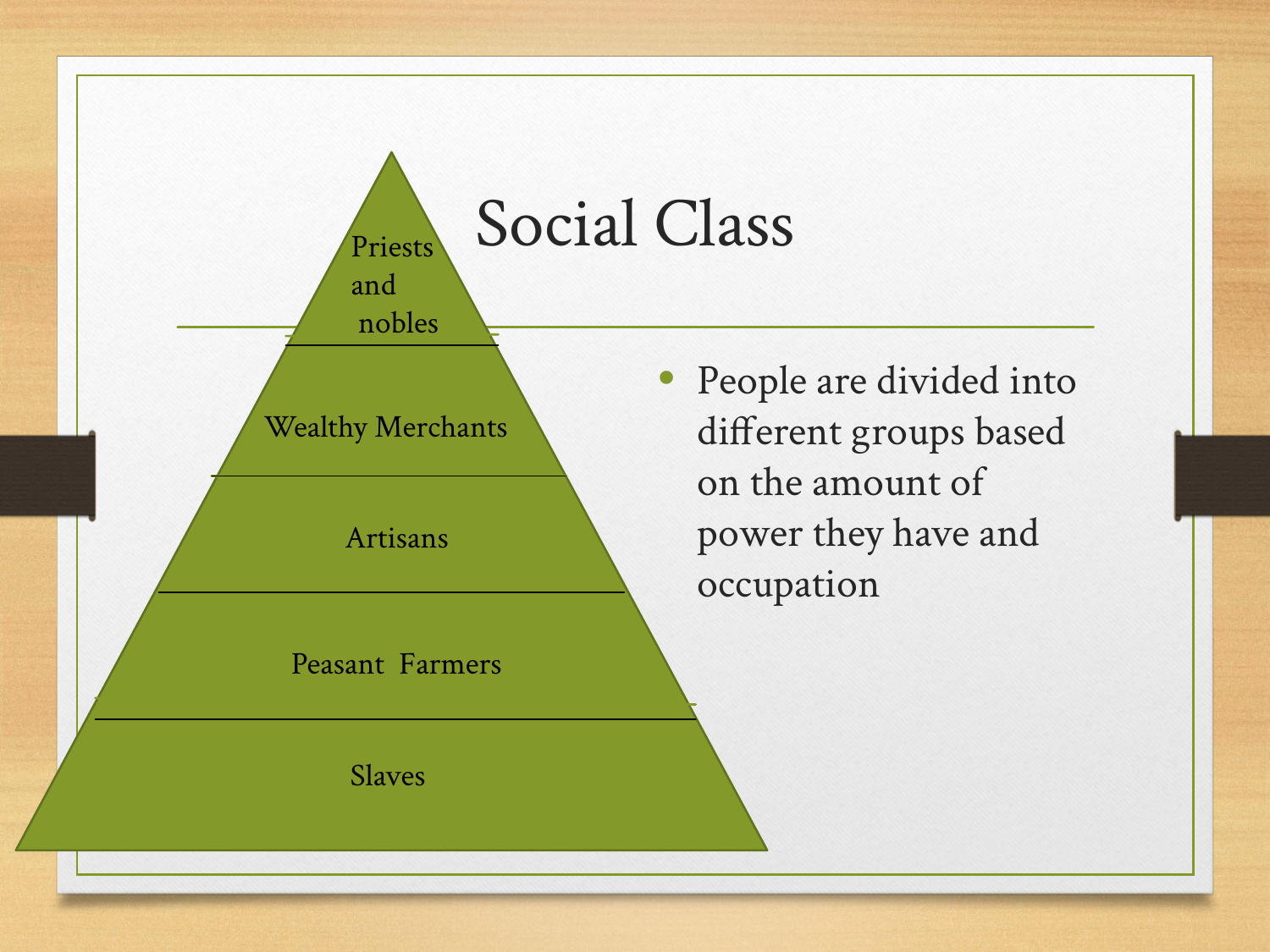

# Social Class

Priests and
 nobles

People are divided into different groups based on the amount of  power they have and occupation
Wealthy Merchants
Artisans
Peasant  Farmers
Slaves